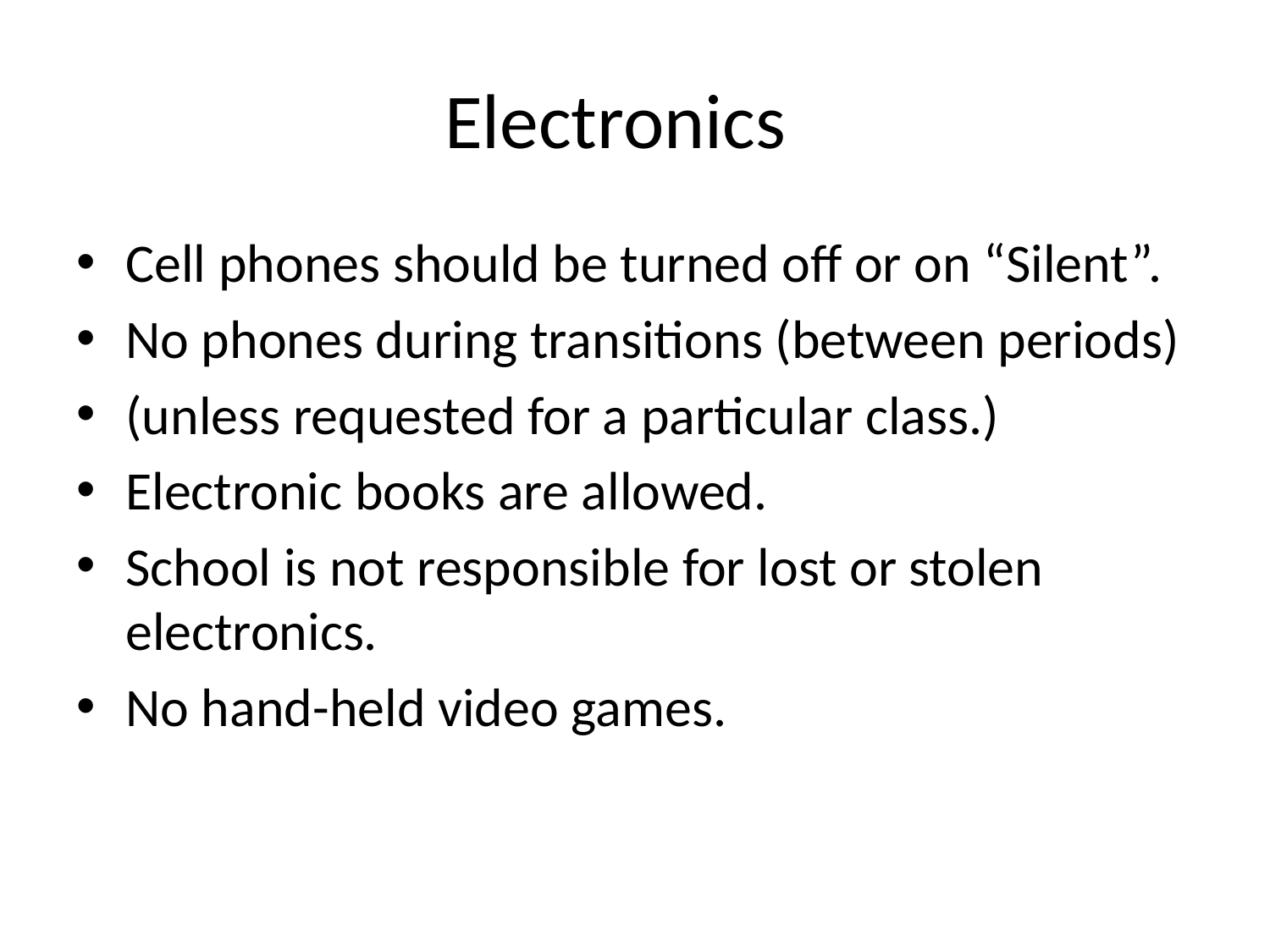

# Electronics
Cell phones should be turned off or on “Silent”.
No phones during transitions (between periods)
(unless requested for a particular class.)
Electronic books are allowed.
School is not responsible for lost or stolen electronics.
No hand-held video games.